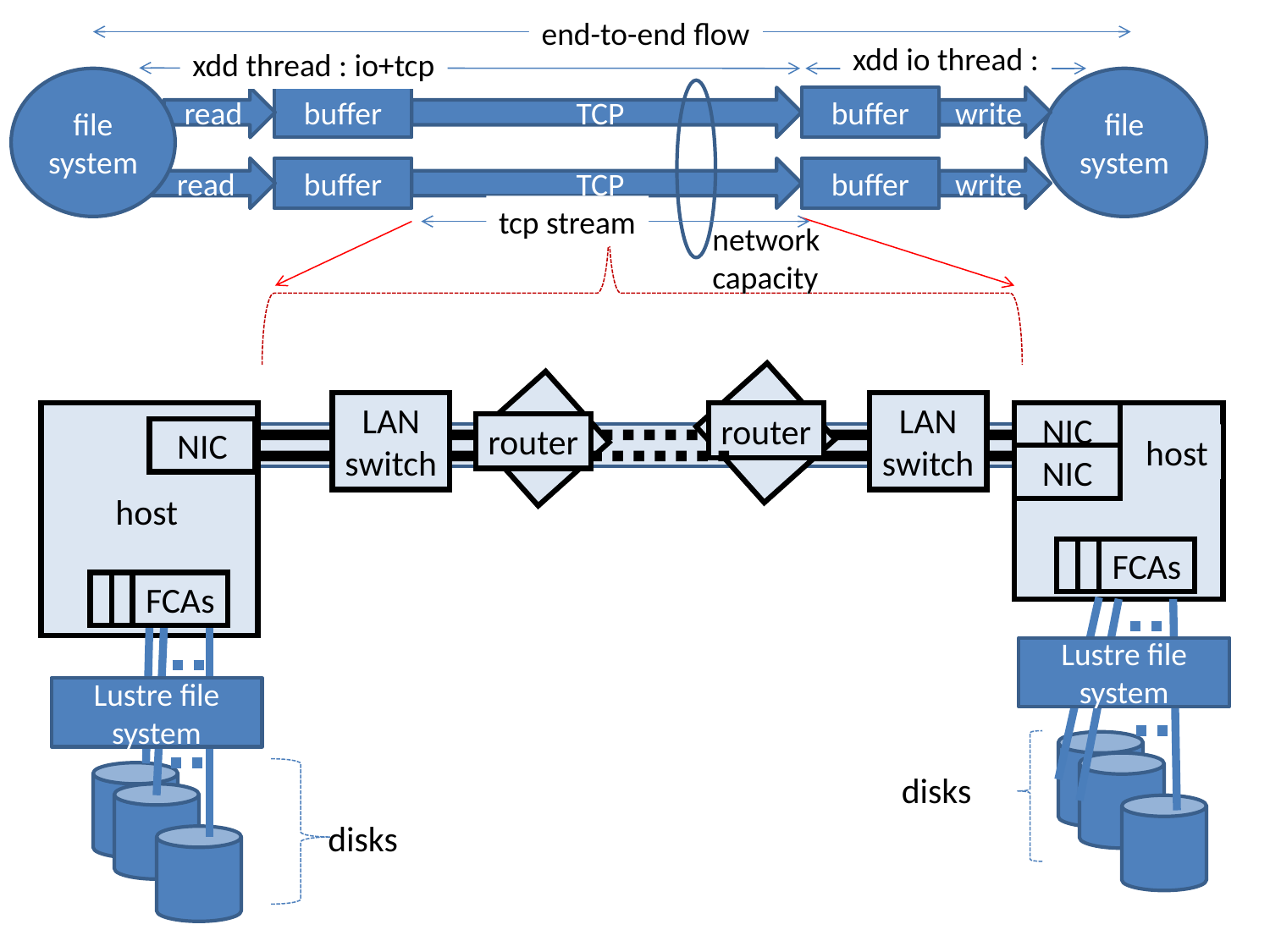

end-to-end flow
xdd io thread :
xdd thread : io+tcp
file system
file system

read
buffer
write
TCP
buffer
read
buffer
write
TCP
buffer
tcp stream
network
capacity

LAN
switch
LAN
switch

router

NIC
router
NIC

host

NIC

host 1
host
HBA
HBA
HBA
FCAs
HBA
HBA
HBA
FCAs
Lustre file system
Lustre file system

disks

disks